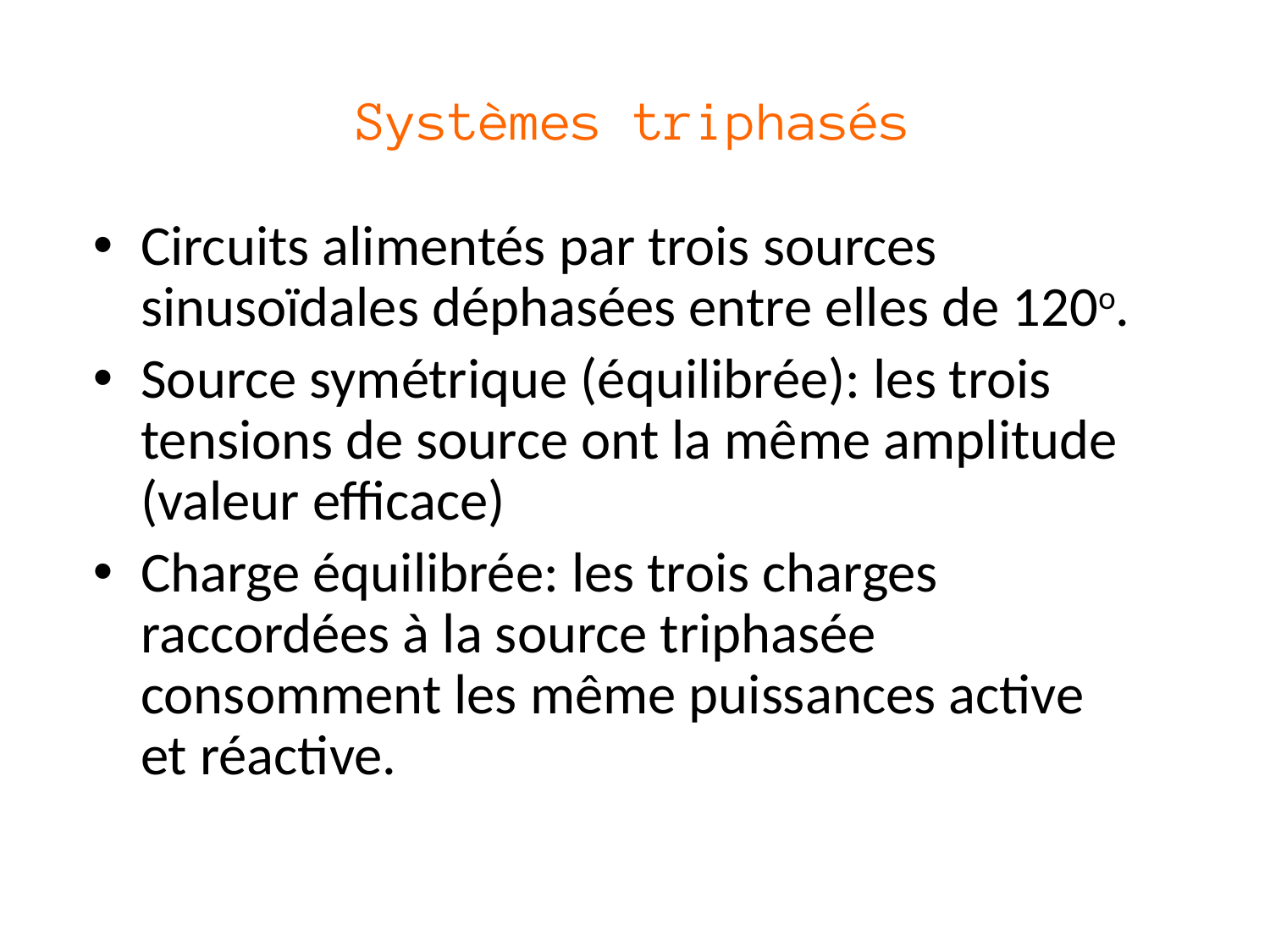

# Systèmes triphasés
Circuits alimentés par trois sources sinusoïdales déphasées entre elles de 120o.
Source symétrique (équilibrée): les trois tensions de source ont la même amplitude (valeur efficace)
Charge équilibrée: les trois charges raccordées à la source triphasée consomment les même puissances active et réactive.